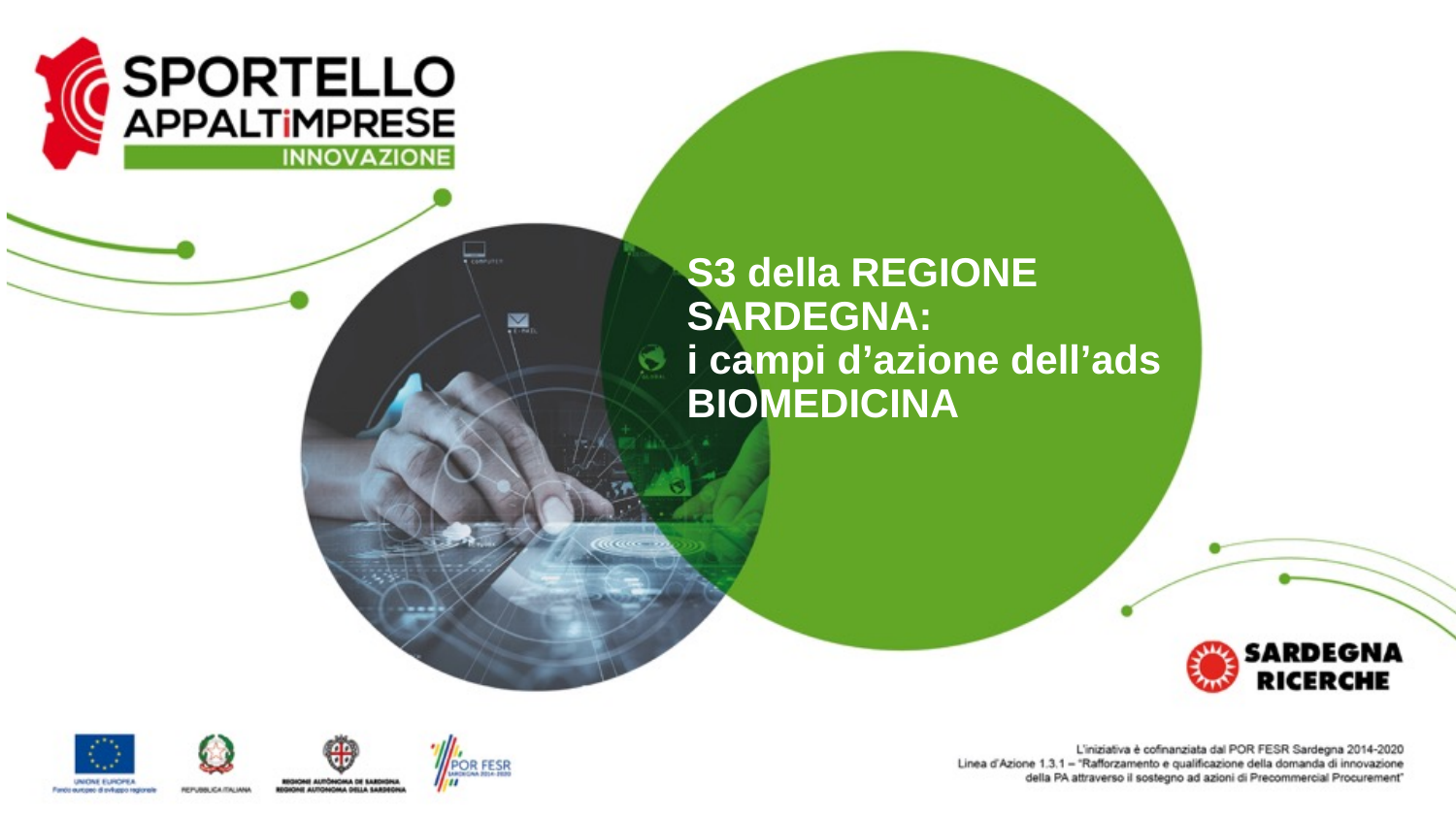

# S3 della Regione Sardegna: i campi d’azione dell’ads Biomedicina